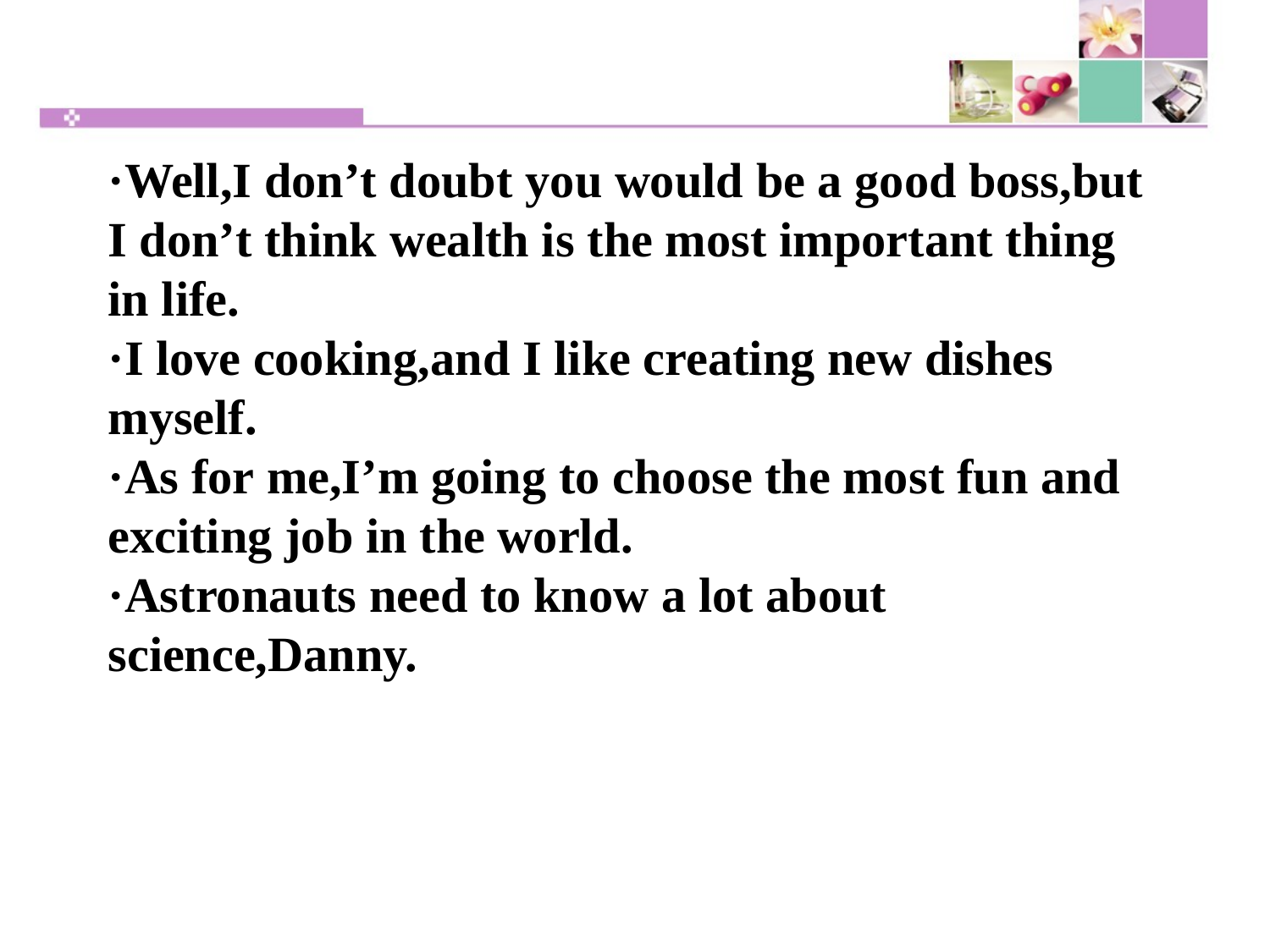

·Well,I don’t doubt you would be a good boss,but I don’t think wealth is the most important thing in life.
·I love cooking,and I like creating new dishes myself.
·As for me,I’m going to choose the most fun and exciting job in the world.
·Astronauts need to know a lot about science,Danny.